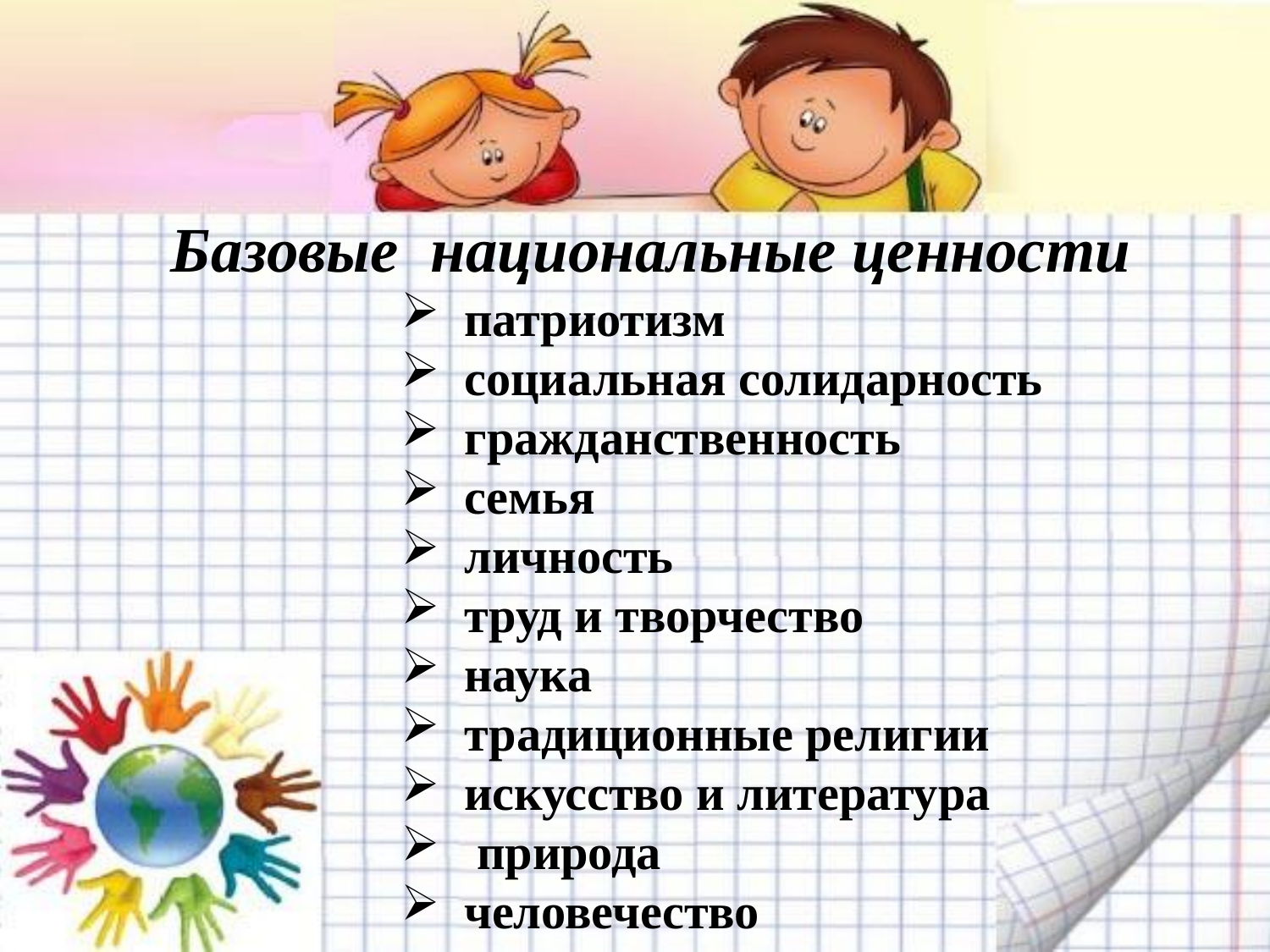

Базовые  национальные ценности

патриотизм
социальная солидарность
гражданственность
семья
личность
труд и творчество
наука
традиционные религии
искусство и литература
 природа
человечество